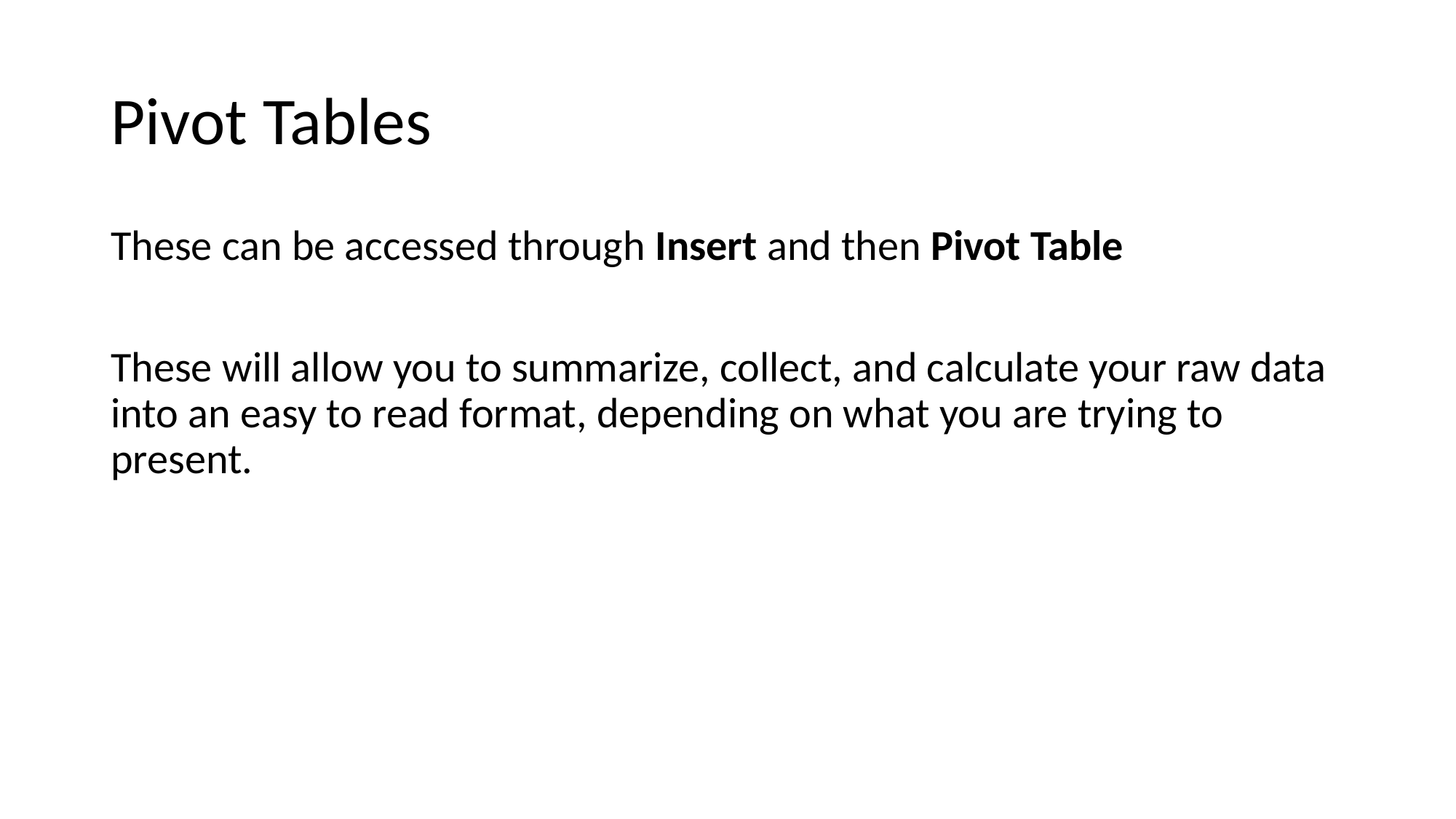

# Pivot Tables
These can be accessed through Insert and then Pivot Table

These will allow you to summarize, collect, and calculate your raw data into an easy to read format, depending on what you are trying to present.